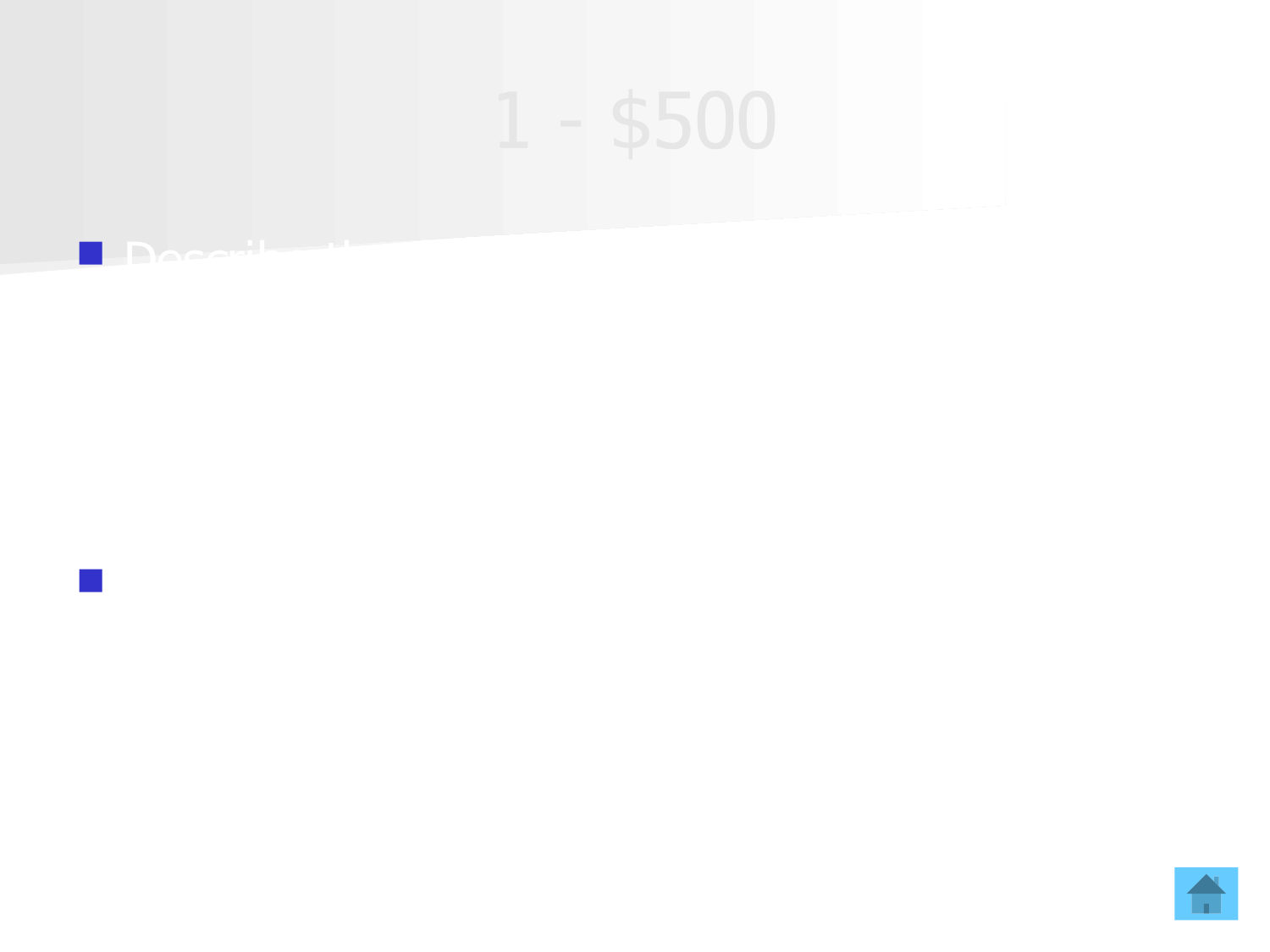

# 1 - $500
Describe the flow of electric charge.
What is current? Flowing electrons. Why do they flow? One pushes the next and they spread out. Why? Electrostatic repulsion.